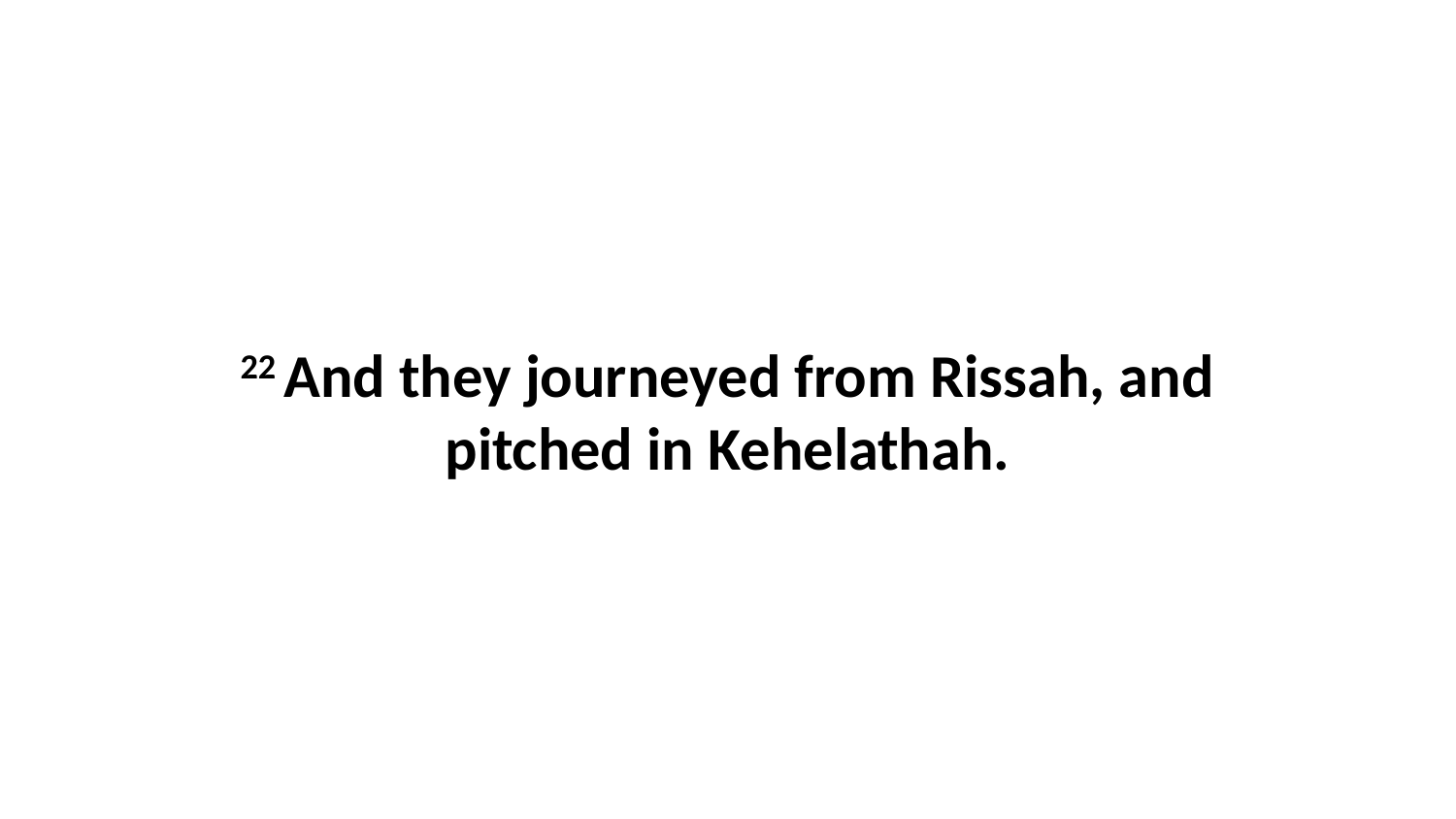

22 And they journeyed from Rissah, and pitched in Kehelathah.